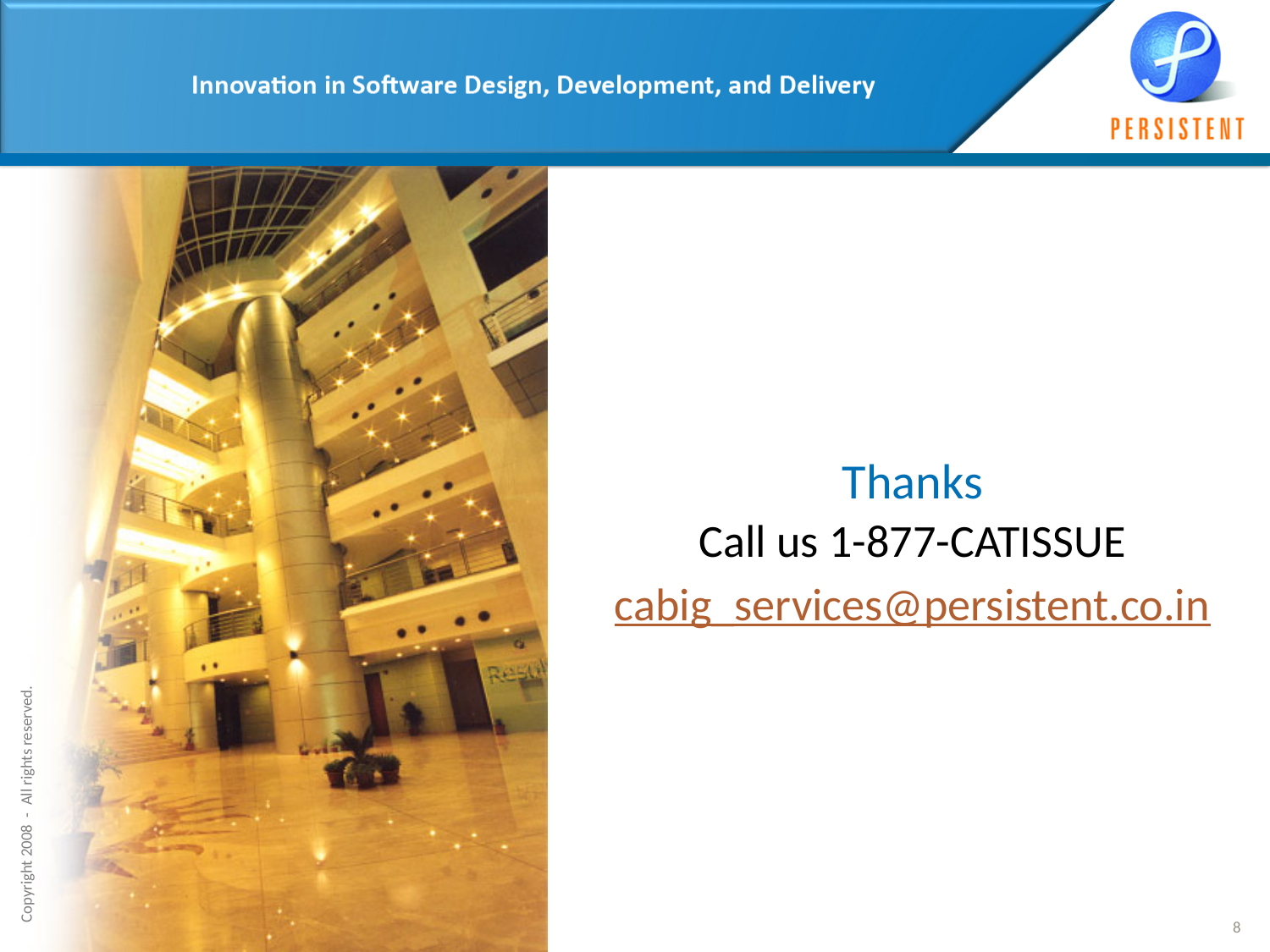

# Thanks
Call us 1-877-CATISSUE
cabig_services@persistent.co.in
Copyright 2008  -  All rights reserved.
8